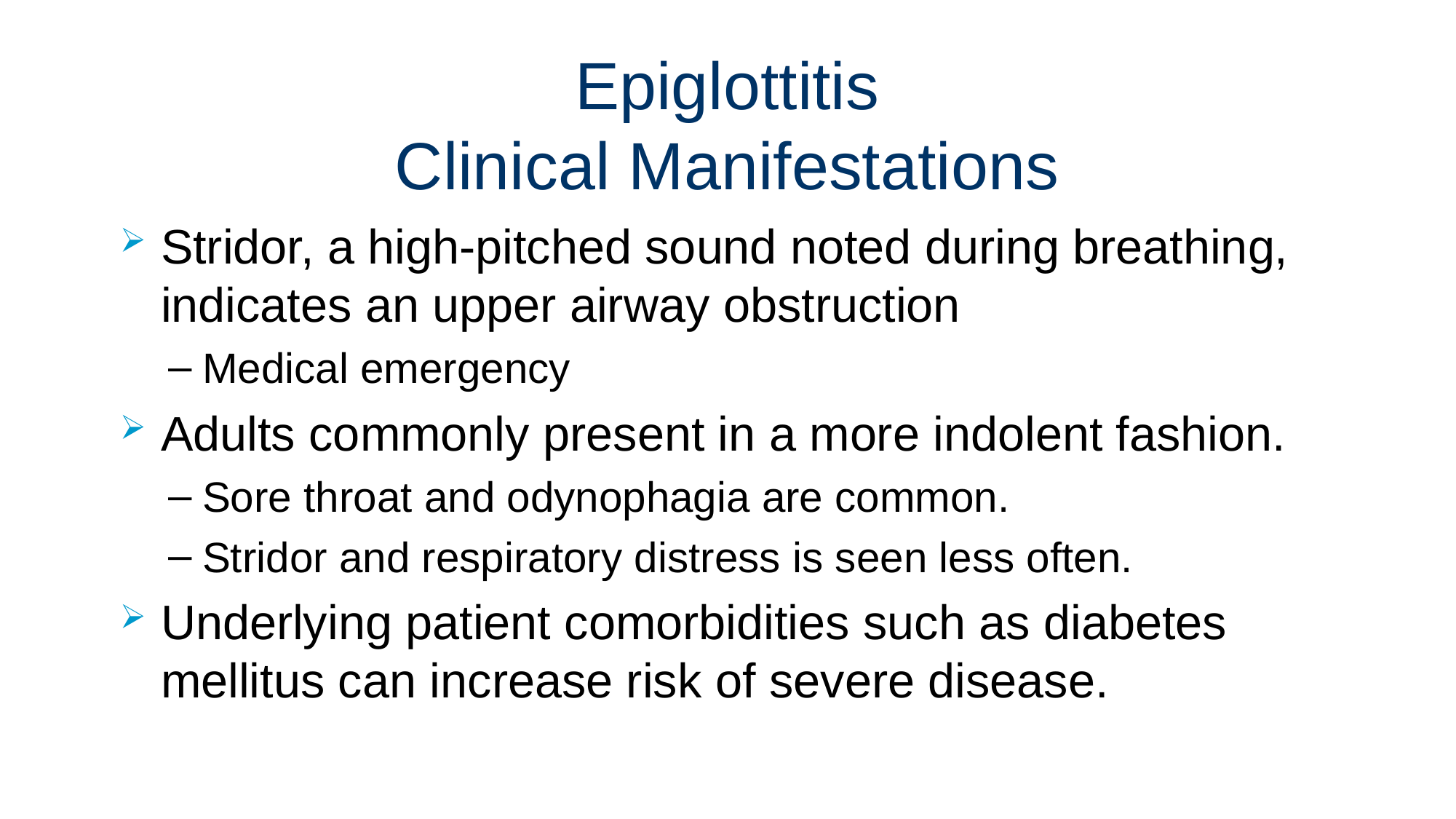

# Epiglottitis Clinical Manifestations
Stridor, a high-pitched sound noted during breathing, indicates an upper airway obstruction
Medical emergency
Adults commonly present in a more indolent fashion.
Sore throat and odynophagia are common.
Stridor and respiratory distress is seen less often.
Underlying patient comorbidities such as diabetes mellitus can increase risk of severe disease.